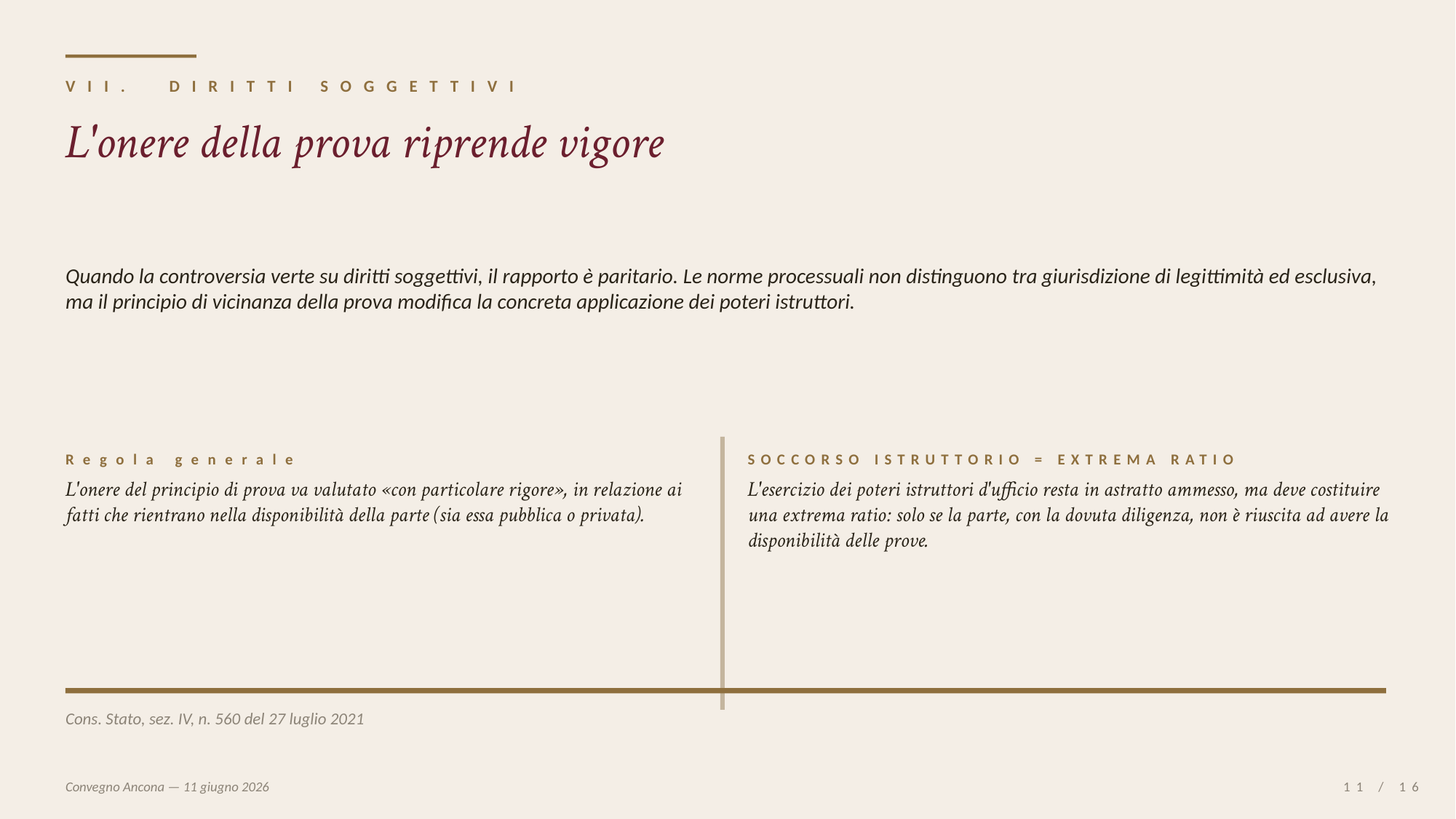

VII.  DIRITTI SOGGETTIVI
L'onere della prova riprende vigore
Quando la controversia verte su diritti soggettivi, il rapporto è paritario. Le norme processuali non distinguono tra giurisdizione di legittimità ed esclusiva, ma il principio di vicinanza della prova modifica la concreta applicazione dei poteri istruttori.
Regola generale

SOCCORSO ISTRUTTORIO = EXTREMA RATIO
L'onere del principio di prova va valutato «con particolare rigore», in relazione ai fatti che rientrano nella disponibilità della parte (sia essa pubblica o privata).
L'esercizio dei poteri istruttori d'ufficio resta in astratto ammesso, ma deve costituire una extrema ratio: solo se la parte, con la dovuta diligenza, non è riuscita ad avere la disponibilità delle prove.

Cons. Stato, sez. IV, n. 560 del 27 luglio 2021
Convegno Ancona — 11 giugno 2026
11 / 16